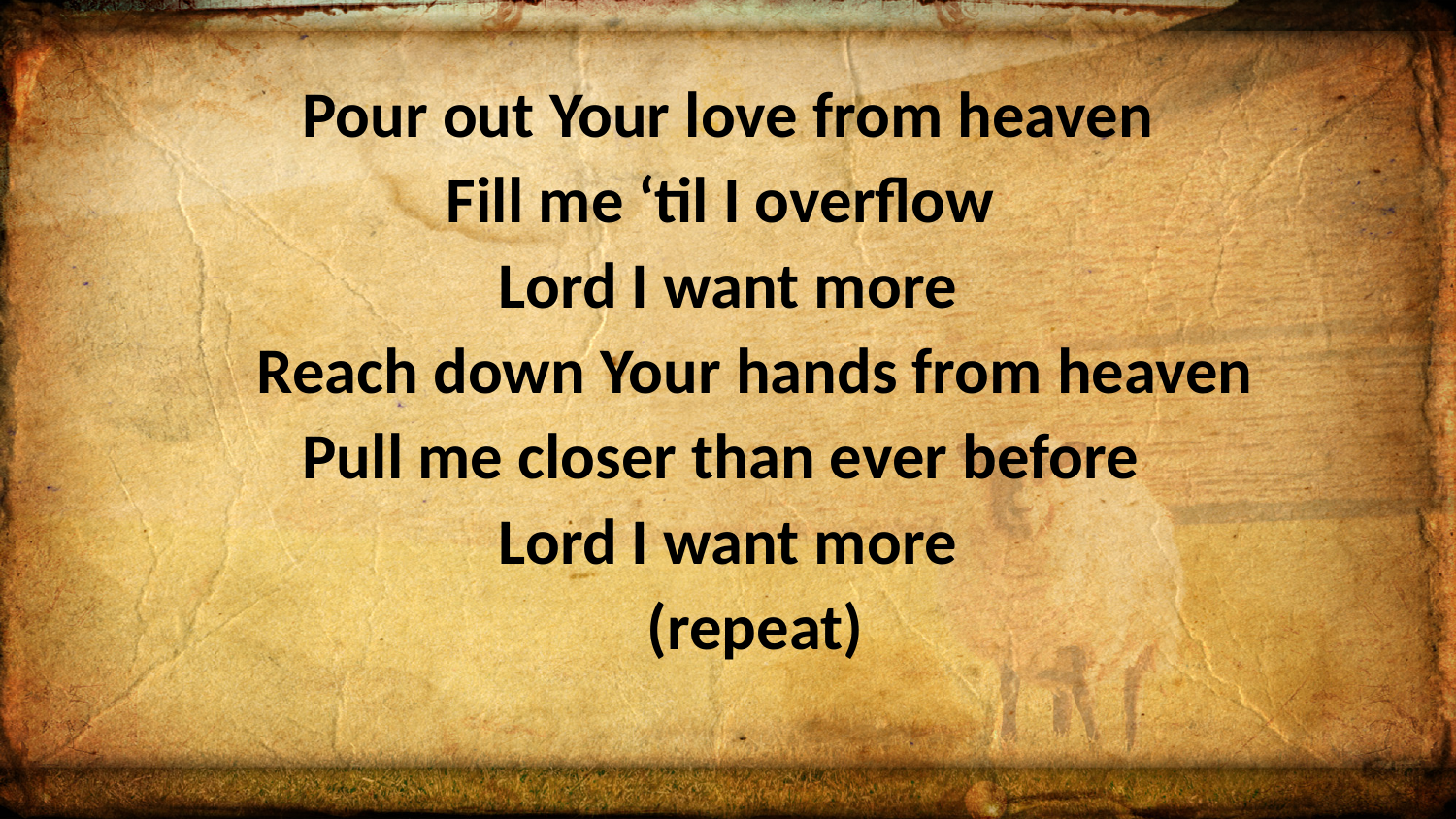

Pour out Your love from heaven
Fill me ‘til I overflow
Lord I want more
Reach down Your hands from heaven
Pull me closer than ever before
Lord I want more
(repeat)